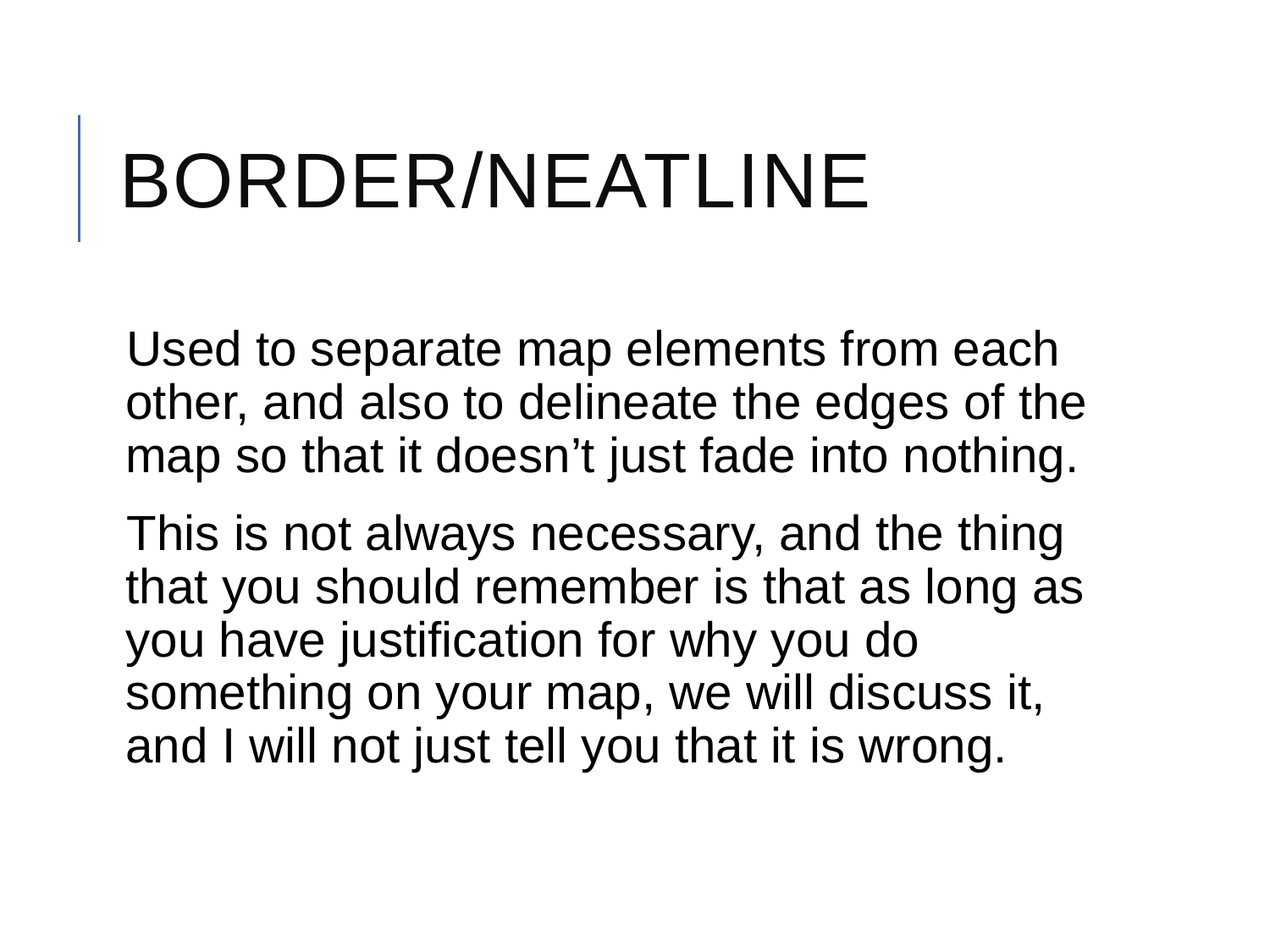

# Border/Neatline
Used to separate map elements from each other, and also to delineate the edges of the map so that it doesn’t just fade into nothing.
This is not always necessary, and the thing that you should remember is that as long as you have justification for why you do something on your map, we will discuss it, and I will not just tell you that it is wrong.